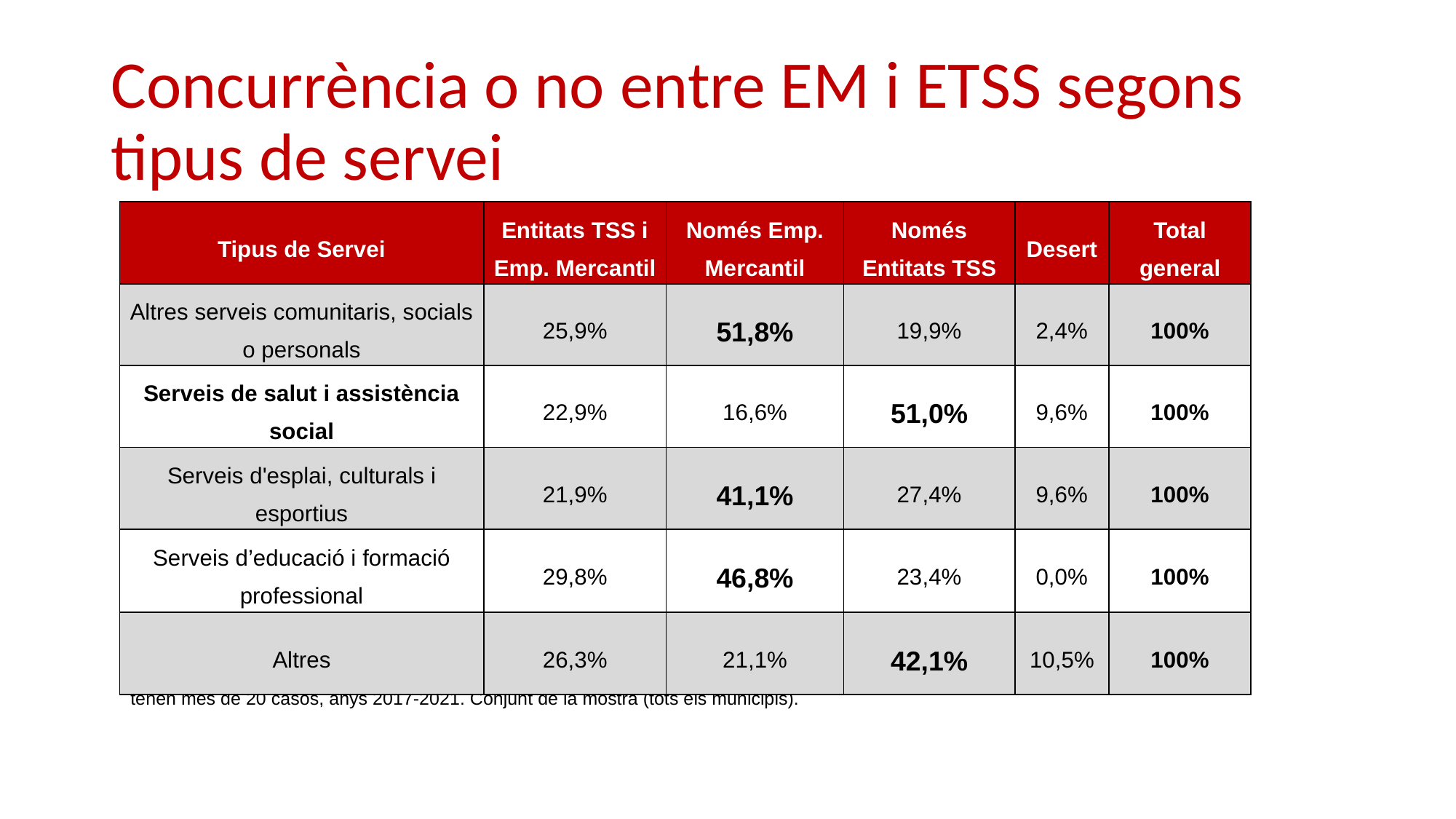

# Concurrència o no entre EM i ETSS segons tipus de servei
| Tipus de Servei | Entitats TSS i Emp. Mercantil | Només Emp. Mercantil | Només Entitats TSS | Desert | Total general |
| --- | --- | --- | --- | --- | --- |
| Altres serveis comunitaris, socials o personals | 25,9% | 51,8% | 19,9% | 2,4% | 100% |
| Serveis de salut i assistència social | 22,9% | 16,6% | 51,0% | 9,6% | 100% |
| Serveis d'esplai, culturals i esportius | 21,9% | 41,1% | 27,4% | 9,6% | 100% |
| Serveis d’educació i formació professional | 29,8% | 46,8% | 23,4% | 0,0% | 100% |
| Altres | 26,3% | 21,1% | 42,1% | 10,5% | 100% |
Nombre de contractes amb concurrència i sense concurrència entre empreses mercantils i entitats del TSS,  en el tipus de serveis que tenen més de 20 casos, anys 2017-2021. Conjunt de la mostra (tots els municipis).